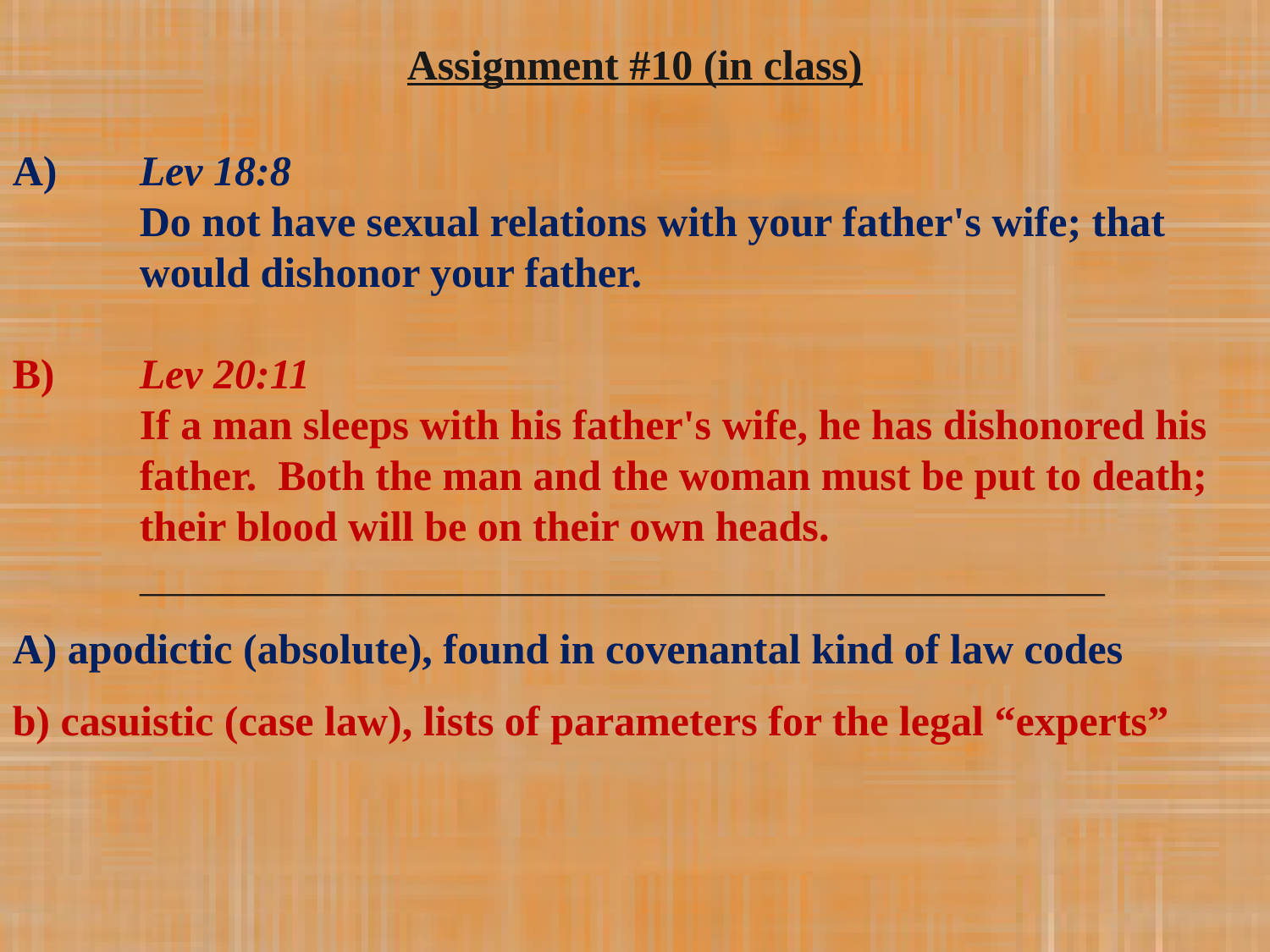

Assignment #10 (in class)
A)	Lev 18:8
	Do not have sexual relations with your father's wife; that 	would dishonor your father.

B)	Lev 20:11
	If a man sleeps with his father's wife, he has dishonored his 	father.  Both the man and the woman must be put to death; 	their blood will be on their own heads.
	______________________________________
A) apodictic (absolute), found in covenantal kind of law codes
b) casuistic (case law), lists of parameters for the legal “experts”